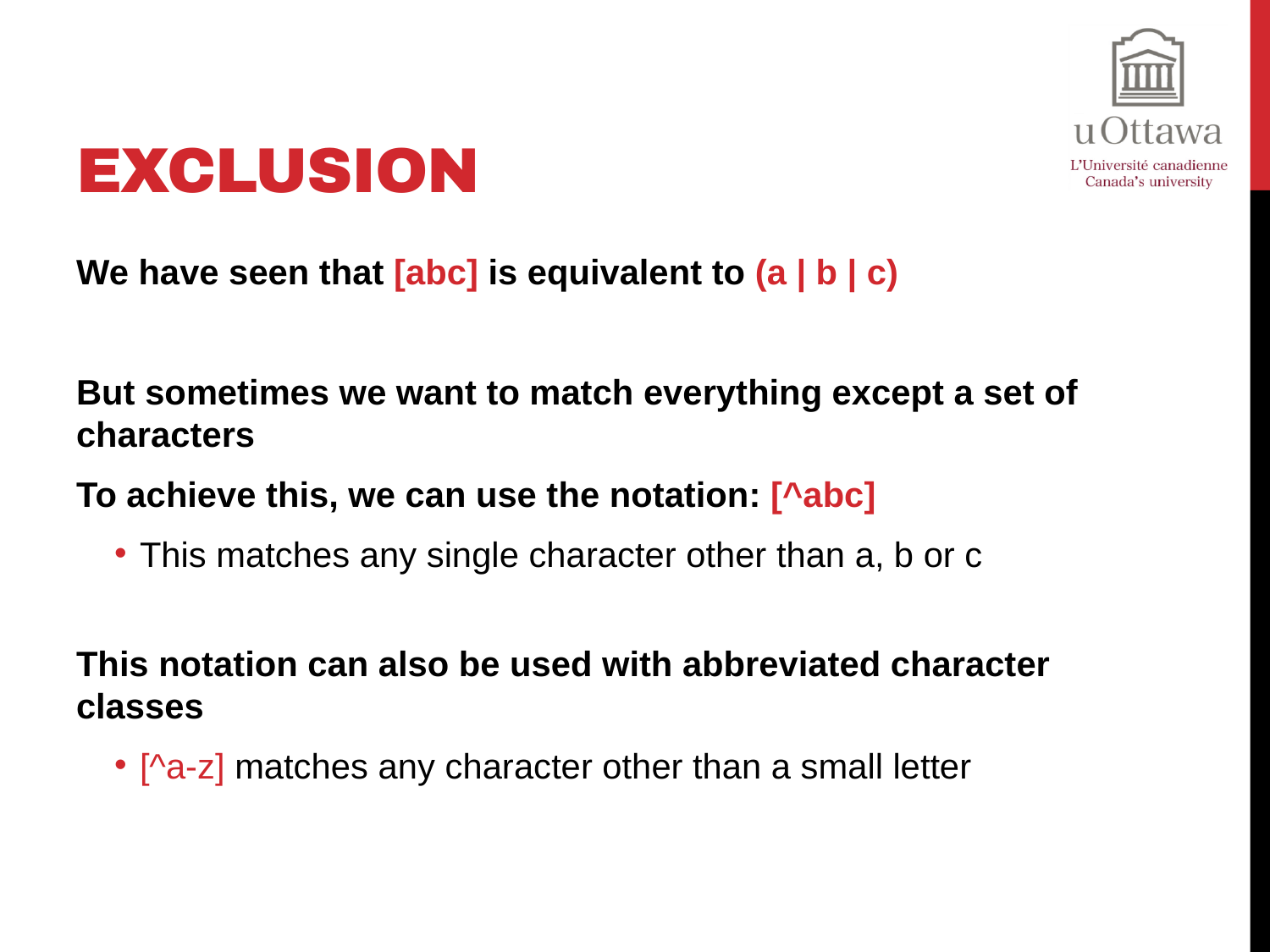

# Exclusion
We have seen that [abc] is equivalent to (a | b | c)

But sometimes we want to match everything except a set of characters
To achieve this, we can use the notation: [^abc]
This matches any single character other than a, b or c

This notation can also be used with abbreviated character classes
[^a-z] matches any character other than a small letter